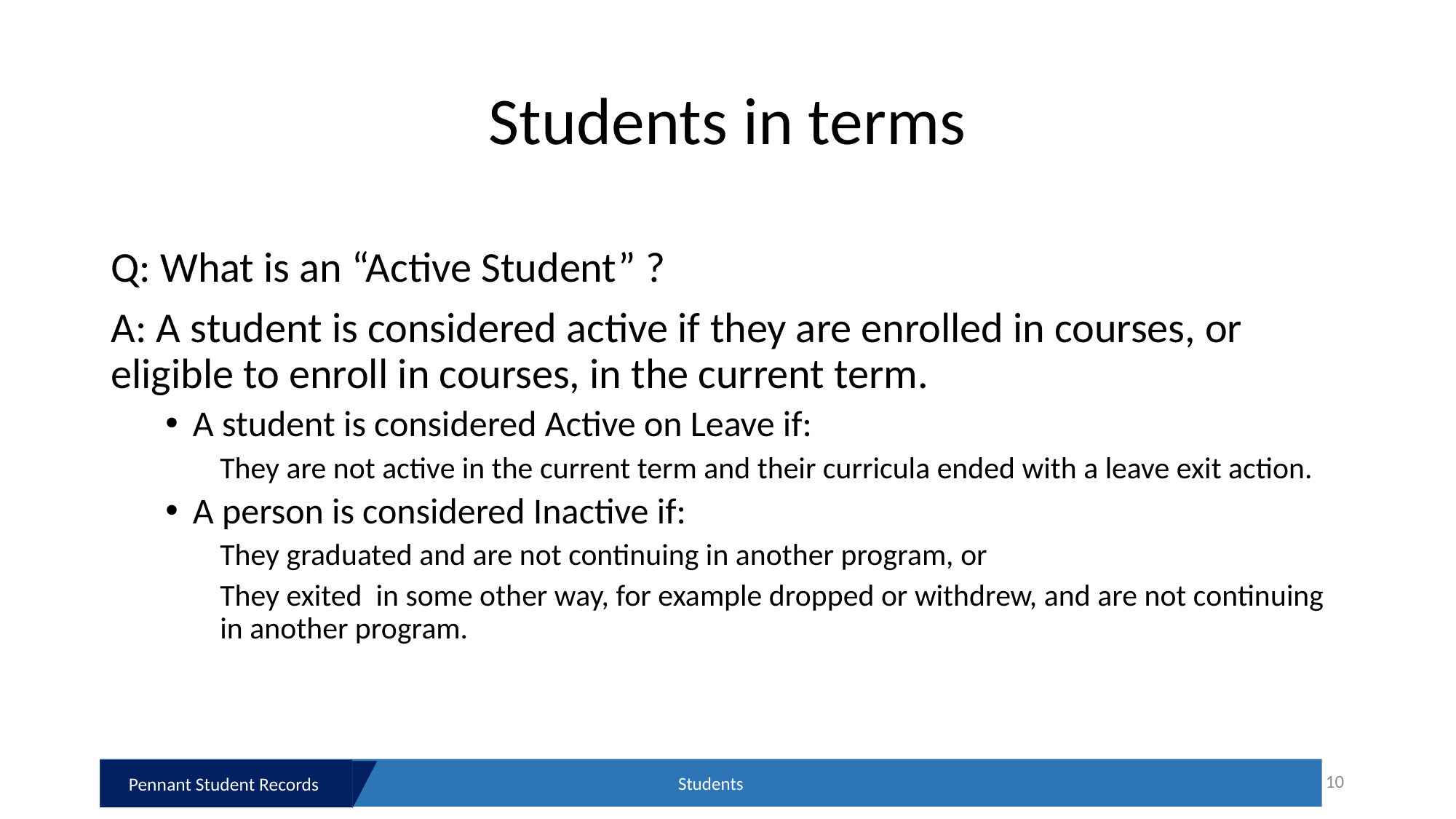

# Students in terms
Q: What is an “Active Student” ?
A: A student is considered active if they are enrolled in courses, or eligible to enroll in courses, in the current term.
A student is considered Active on Leave if:
They are not active in the current term and their curricula ended with a leave exit action.
A person is considered Inactive if:
They graduated and are not continuing in another program, or
They exited  in some other way, for example dropped or withdrew, and are not continuing in another program.

Students
10
Pennant Student Records